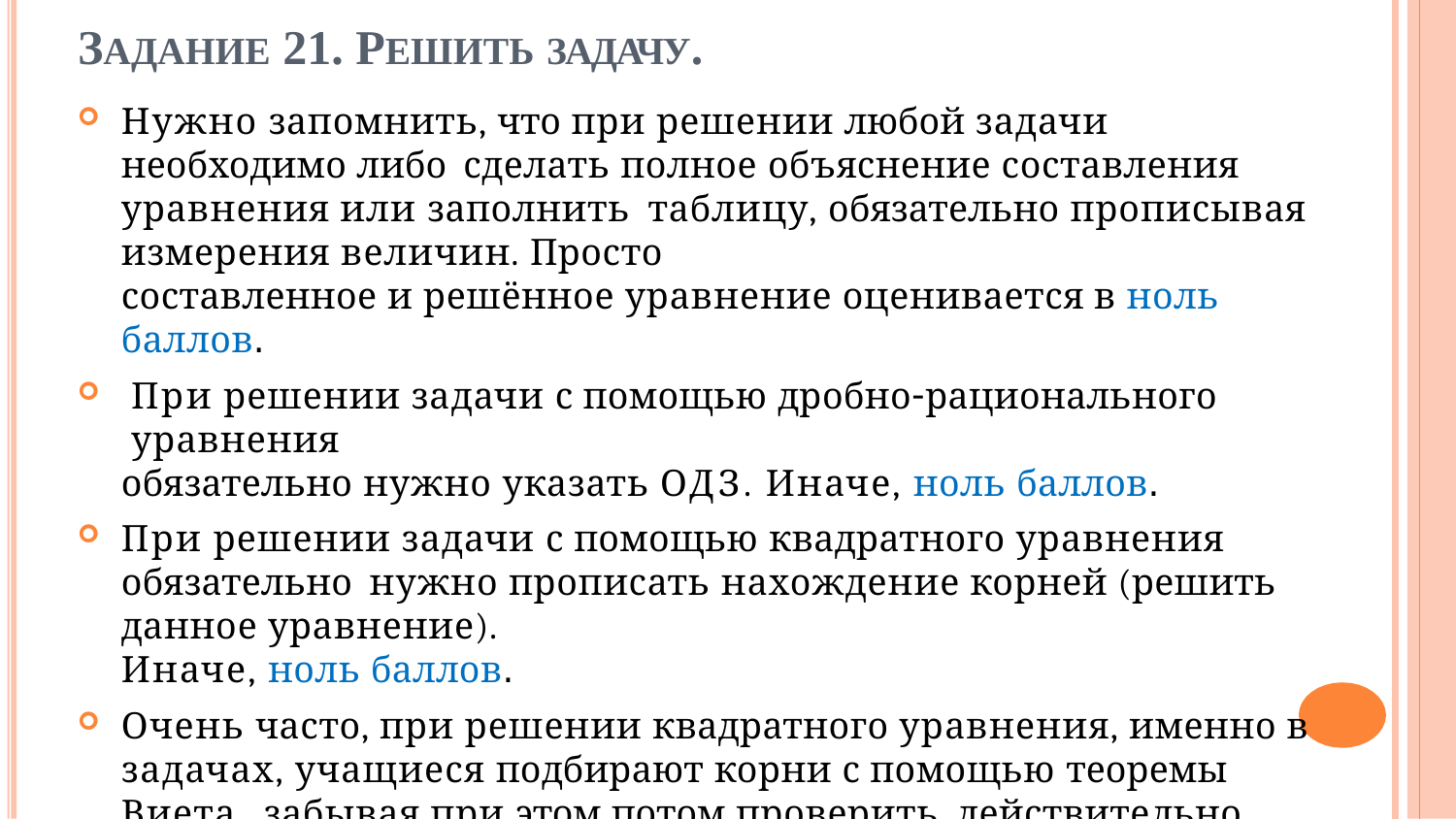

# ЗАДАНИЕ 21. РЕШИТЬ ЗАДАЧУ.
Нужно запомнить, что при решении любой задачи необходимо либо  сделать полное объяснение составления уравнения или заполнить  таблицу, обязательно прописывая измерения величин. Просто
составленное и решённое уравнение оценивается в ноль баллов.
При решении задачи с помощью дробно-рационального уравнения
обязательно нужно указать ОДЗ. Иначе, ноль баллов.
При решении задачи с помощью квадратного уравнения обязательно  нужно прописать нахождение корней (решить данное уравнение).
Иначе, ноль баллов.
Очень часто, при решении квадратного уравнения, именно в
задачах, учащиеся подбирают корни с помощью теоремы Виета,  забывая при этом потом проверить, действительно ли эти числа  являются корнями данного уравнения. Здесь очень сложное  оформление, поэтому не рекомендую использовать эту теорему.  Просто решите уравнение через формулы. Иначе, ноль баллов.